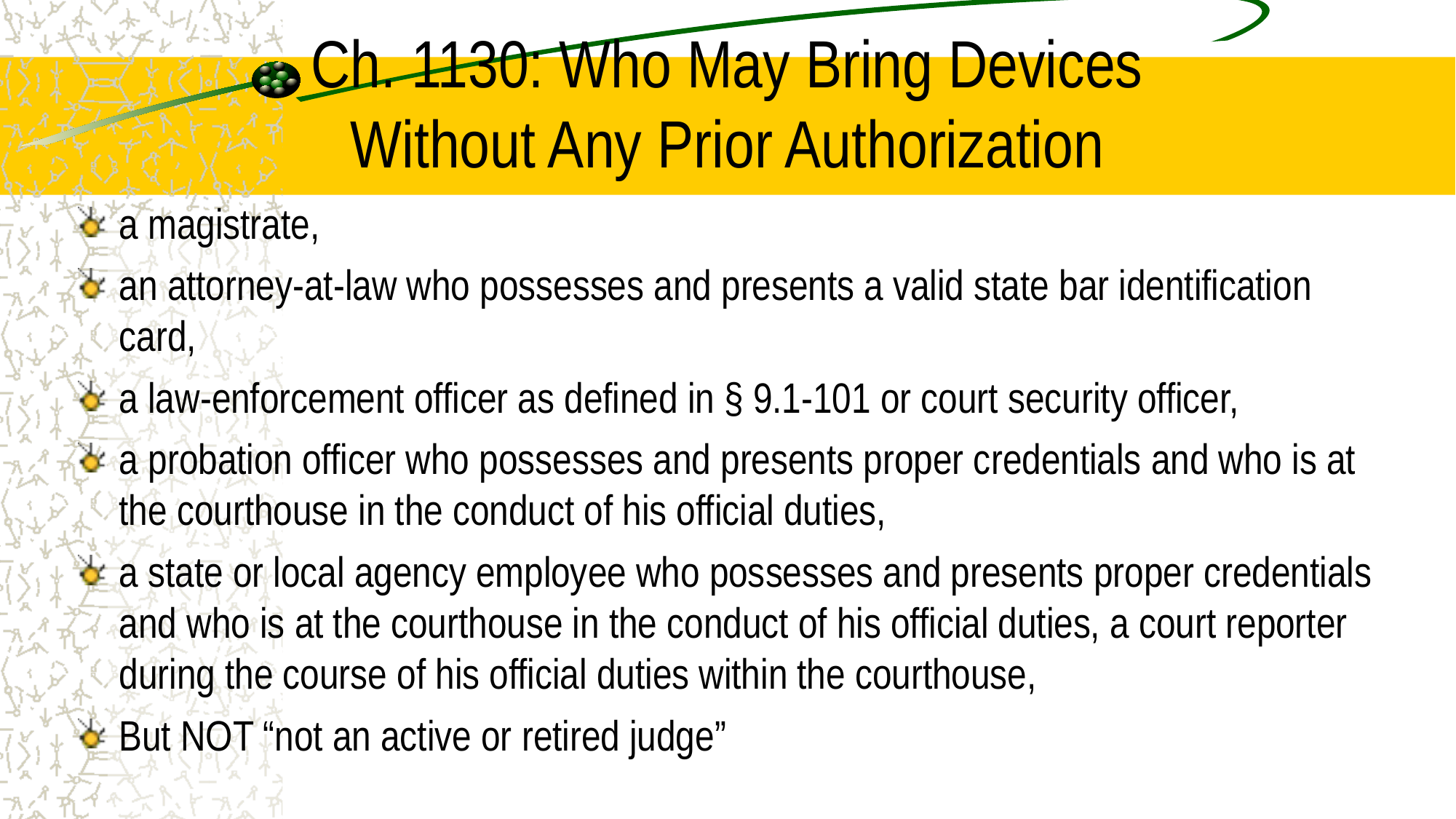

# Ch. 1130: Who May Bring Devices Without Any Prior Authorization
a magistrate,
an attorney-at-law who possesses and presents a valid state bar identification card,
a law-enforcement officer as defined in § 9.1-101 or court security officer,
a probation officer who possesses and presents proper credentials and who is at the courthouse in the conduct of his official duties,
a state or local agency employee who possesses and presents proper credentials and who is at the courthouse in the conduct of his official duties, a court reporter during the course of his official duties within the courthouse,
But NOT “not an active or retired judge”